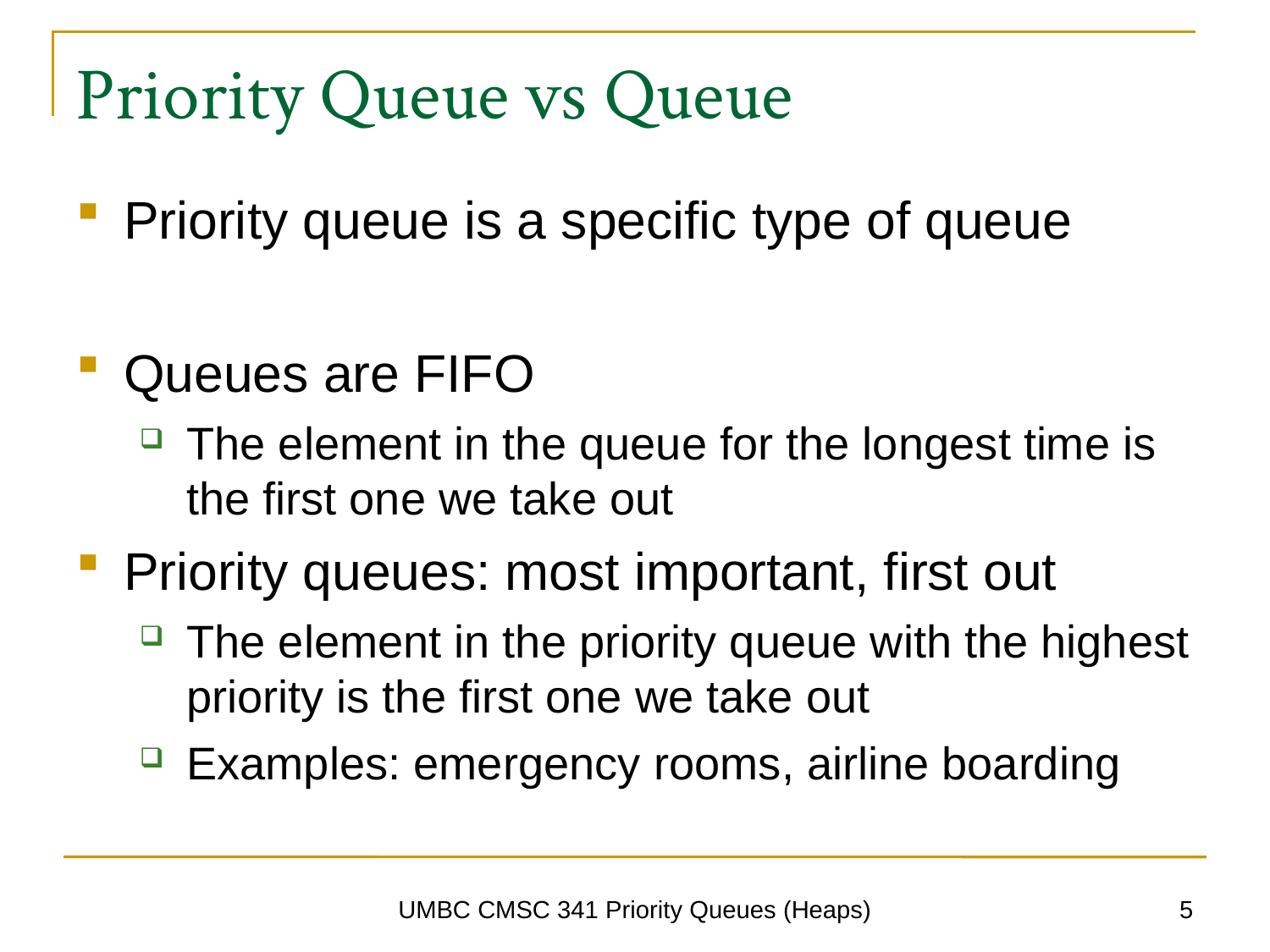

# Priority Queue vs Queue
Priority queue is a specific type of queue

Queues are FIFO
The element in the queue for the longest time is the first one we take out
Priority queues: most important, first out
The element in the priority queue with the highest priority is the first one we take out
Examples: emergency rooms, airline boarding
5
UMBC CMSC 341 Priority Queues (Heaps)